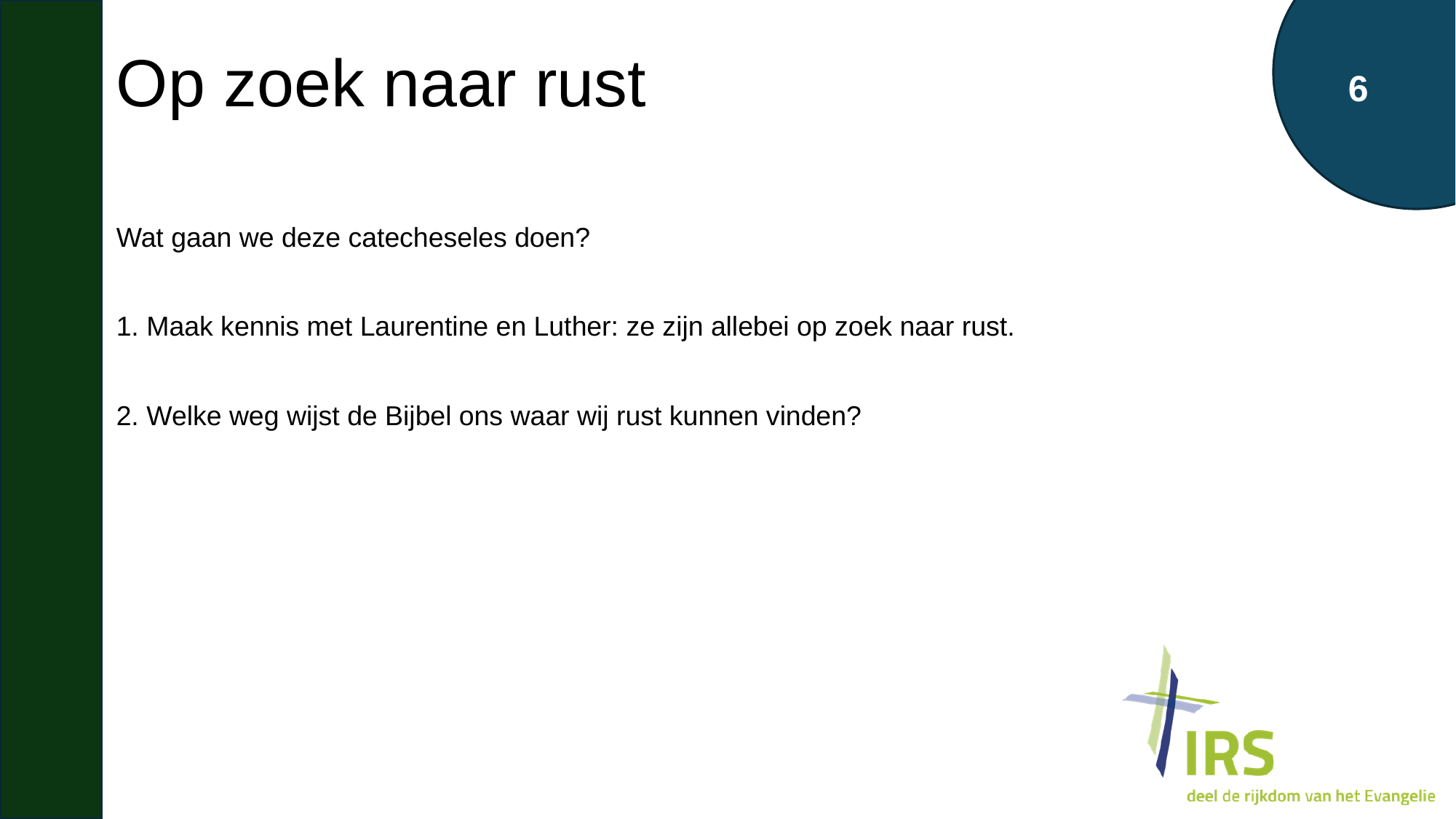

# Op zoek naar rust
Wat gaan we deze catecheseles doen?

1. Maak kennis met Laurentine en Luther: ze zijn allebei op zoek naar rust.

2. Welke weg wijst de Bijbel ons waar wij rust kunnen vinden?